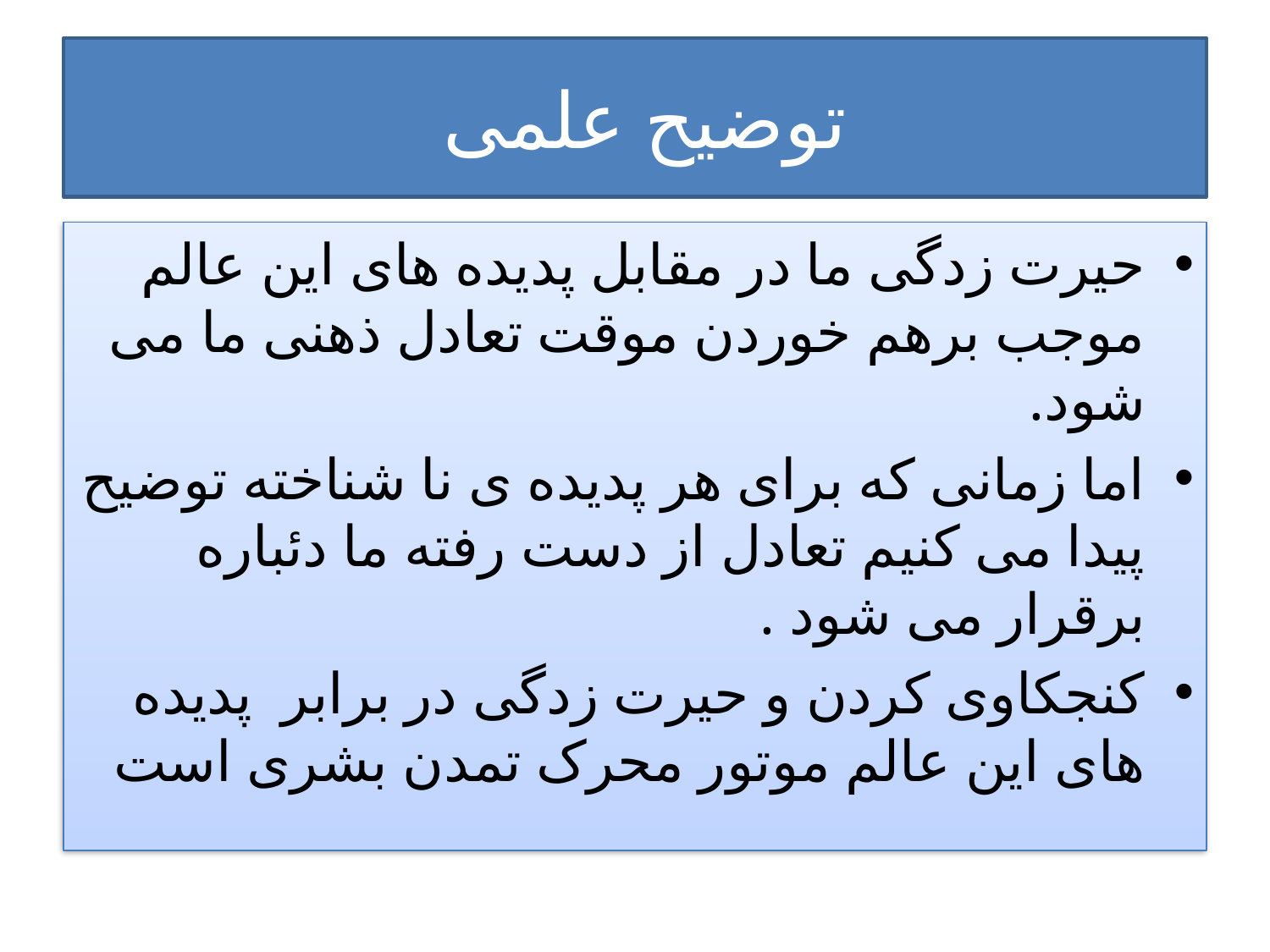

# توضیح علمی
حیرت زدگی ما در مقابل پدیده های این عالم موجب برهم خوردن موقت تعادل ذهنی ما می شود.
اما زمانی که برای هر پدیده ی نا شناخته توضیح پیدا می کنیم تعادل از دست رفته ما دئباره برقرار می شود .
کنجکاوی کردن و حیرت زدگی در برابر  پدیده های این عالم موتور محرک تمدن بشری است